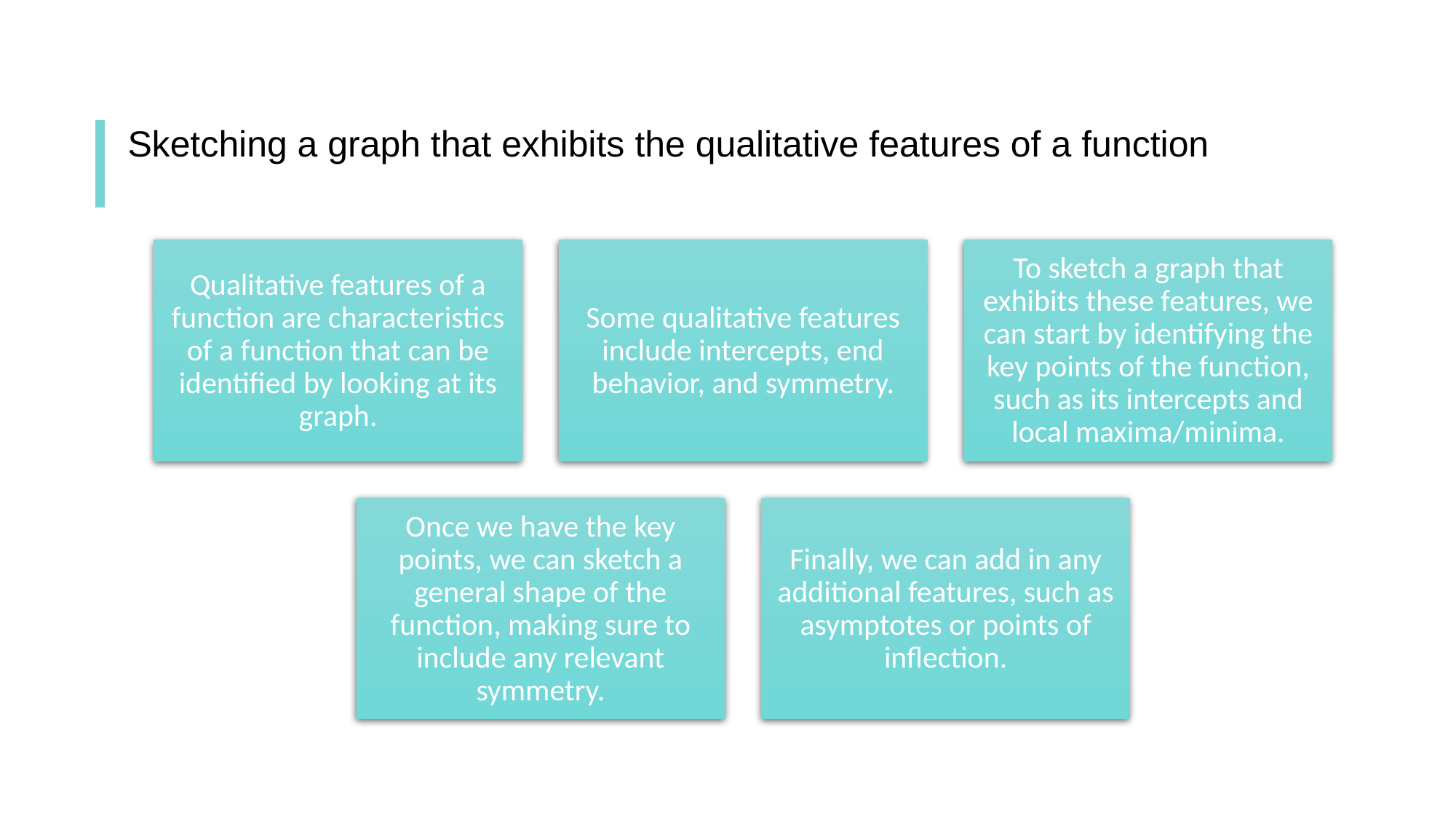

# Sketching a graph that exhibits the qualitative features of a function
Qualitative features of a function are characteristics of a function that can be identified by looking at its graph.
Some qualitative features include intercepts, end behavior, and symmetry.
To sketch a graph that exhibits these features, we can start by identifying the key points of the function, such as its intercepts and local maxima/minima.
Once we have the key points, we can sketch a general shape of the function, making sure to include any relevant symmetry.
Finally, we can add in any additional features, such as asymptotes or points of inflection.